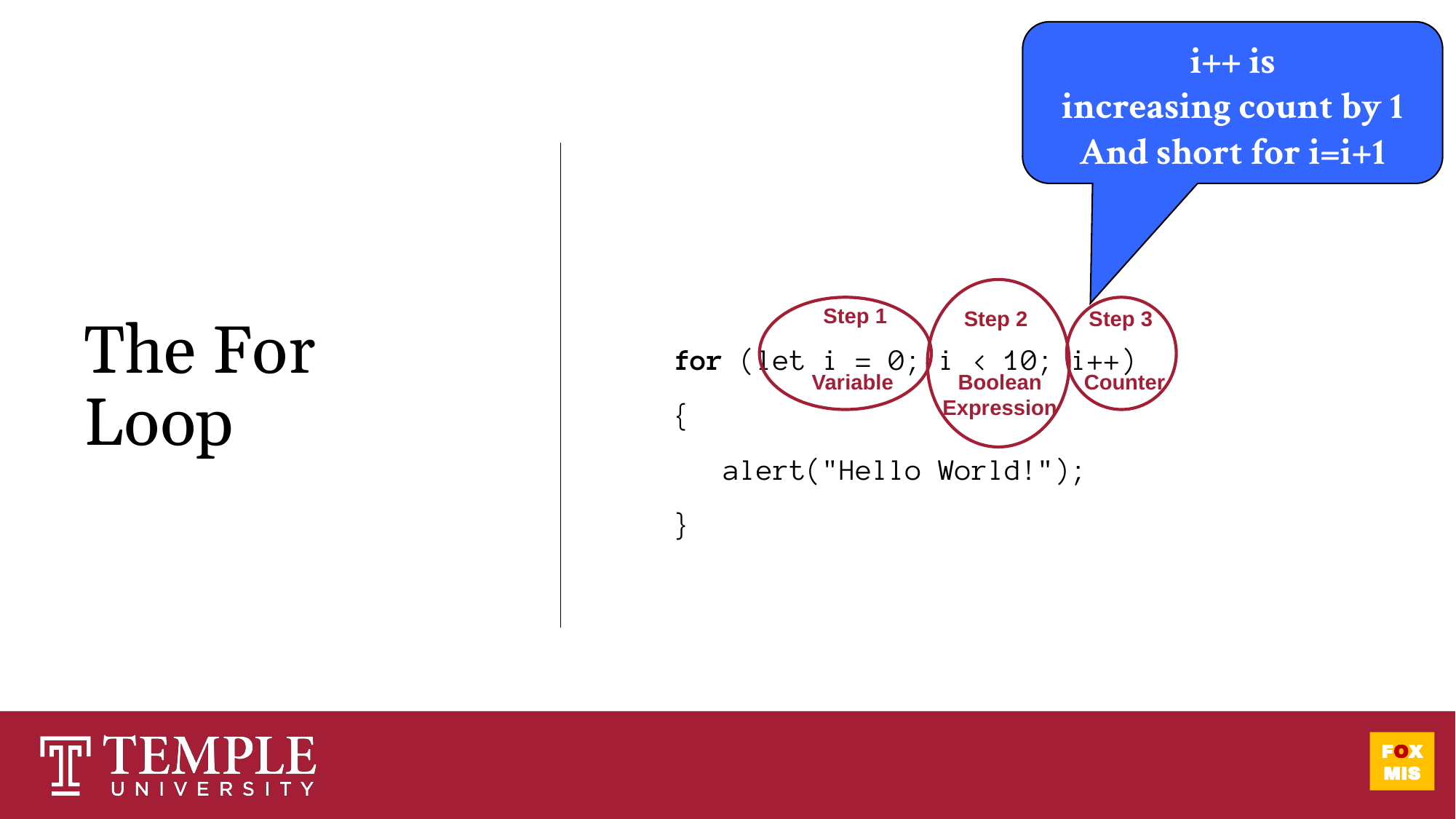

i++ is
increasing count by 1
And short for i=i+1

for (let i = 0; i < 10; i++)
{
   alert("Hello World!");
}

# The For Loop

Step 1
Step 2
Step 3
Variable
Boolean Expression
Counter
FOX
MIS